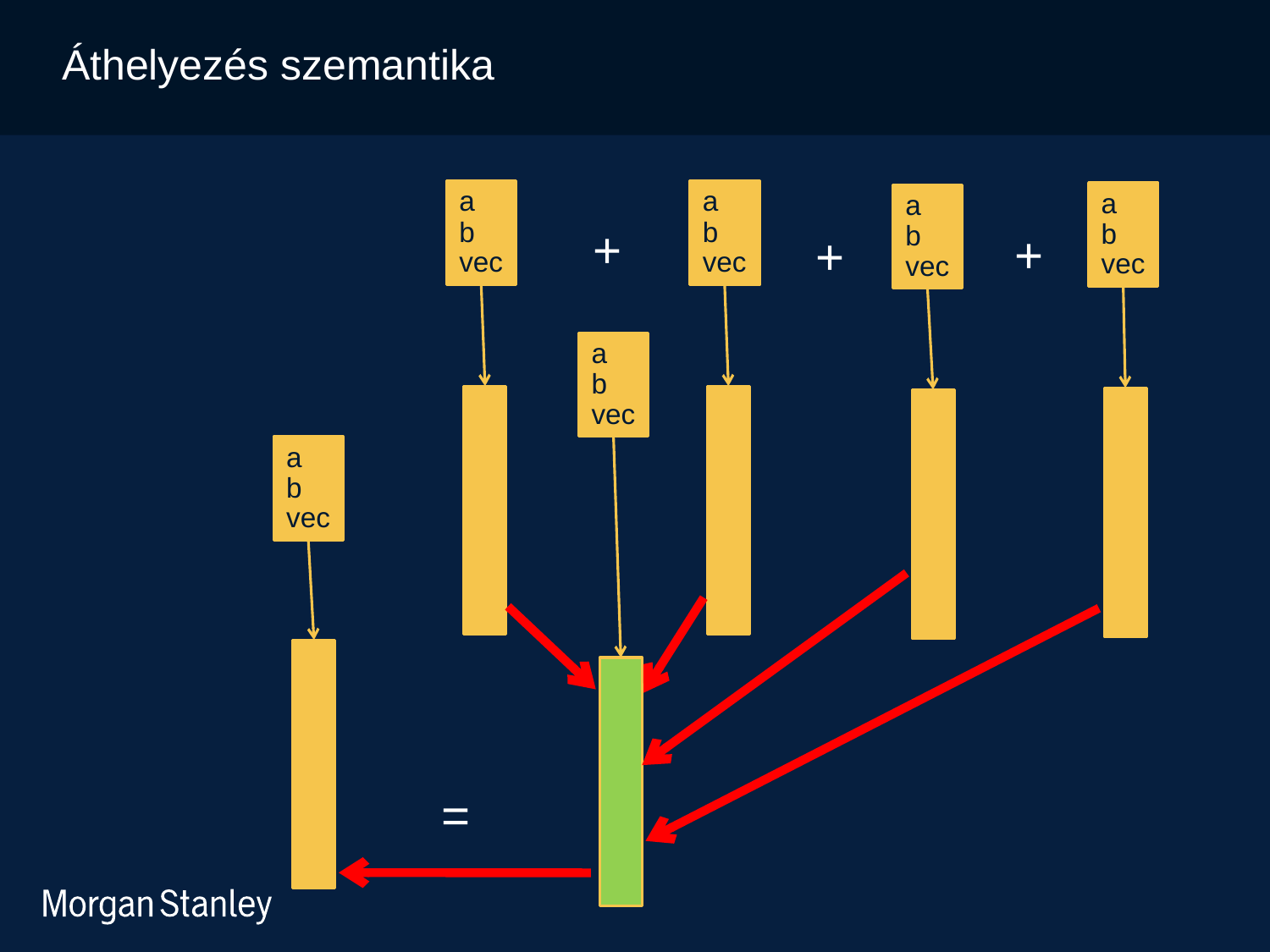

Áthelyezés szemantika
a
b
vec
a
b
vec
a
b
vec
a
b
vec
+
+
+
a
b
vec

a
b
vec

=